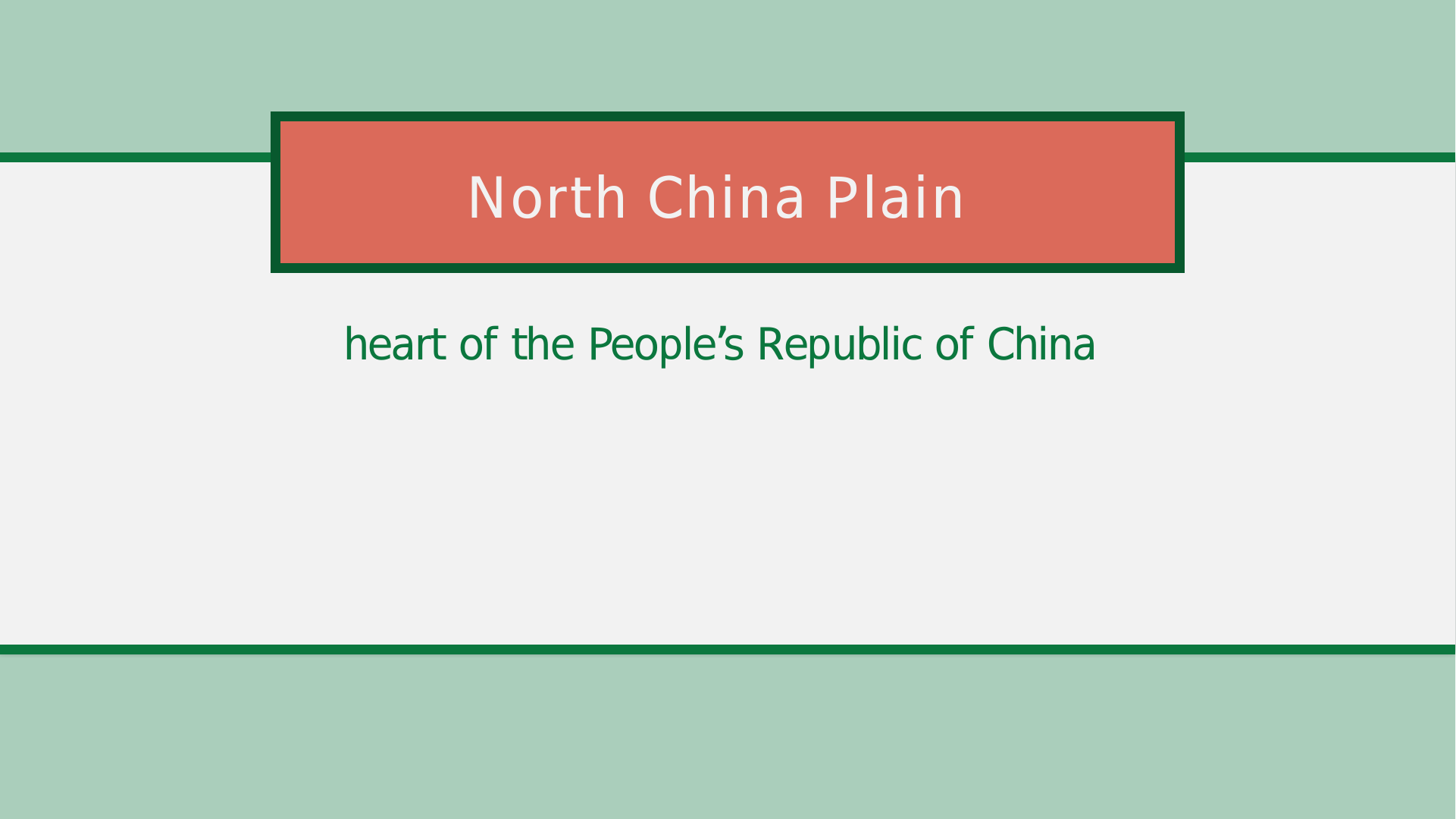

# North China Plain
heart of the People’s Republic of China